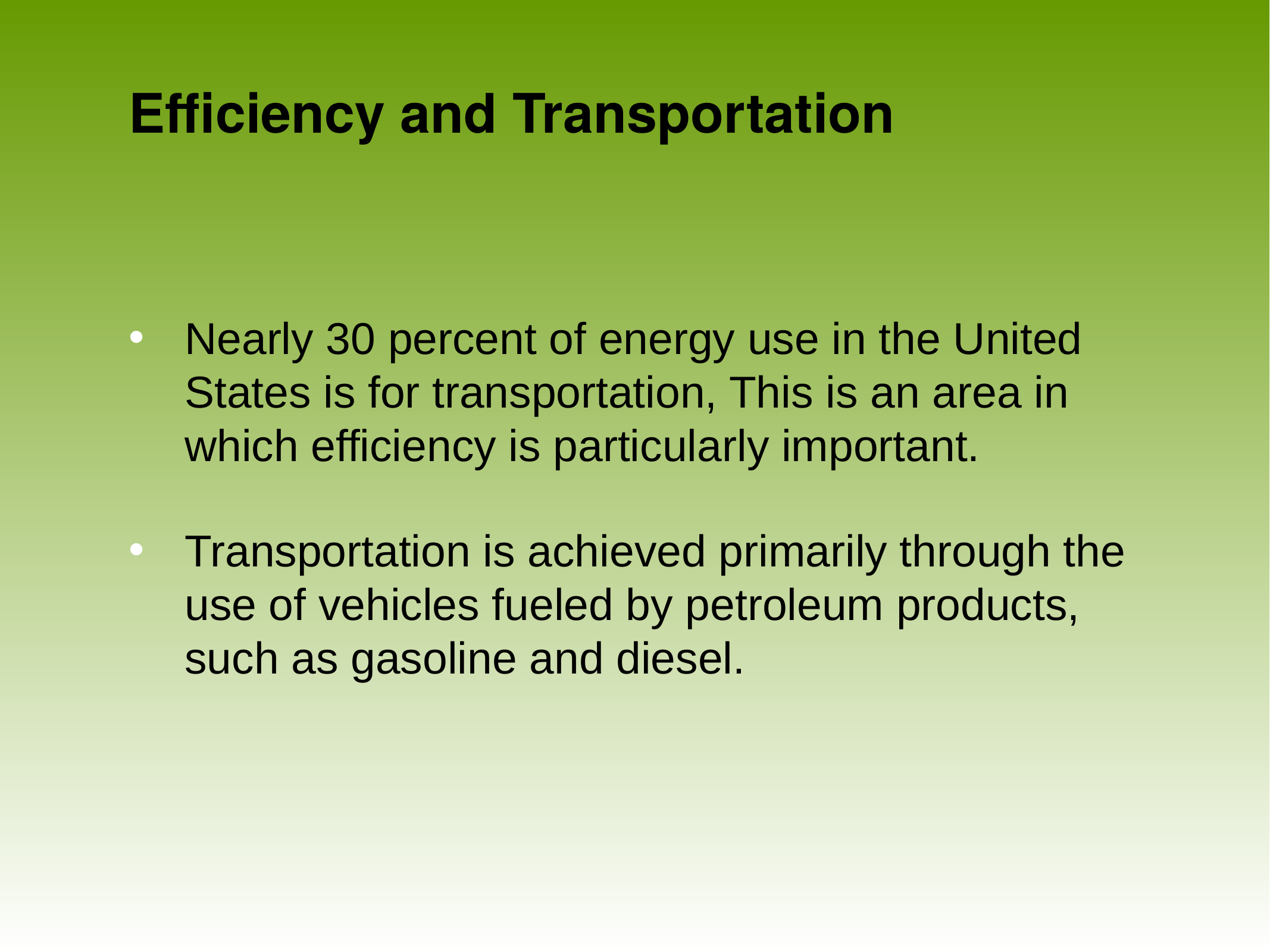

# Efficiency and Transportation
Nearly 30 percent of energy use in the United States is for transportation, This is an area in which efficiency is particularly important.
Transportation is achieved primarily through the use of vehicles fueled by petroleum products, such as gasoline and diesel.